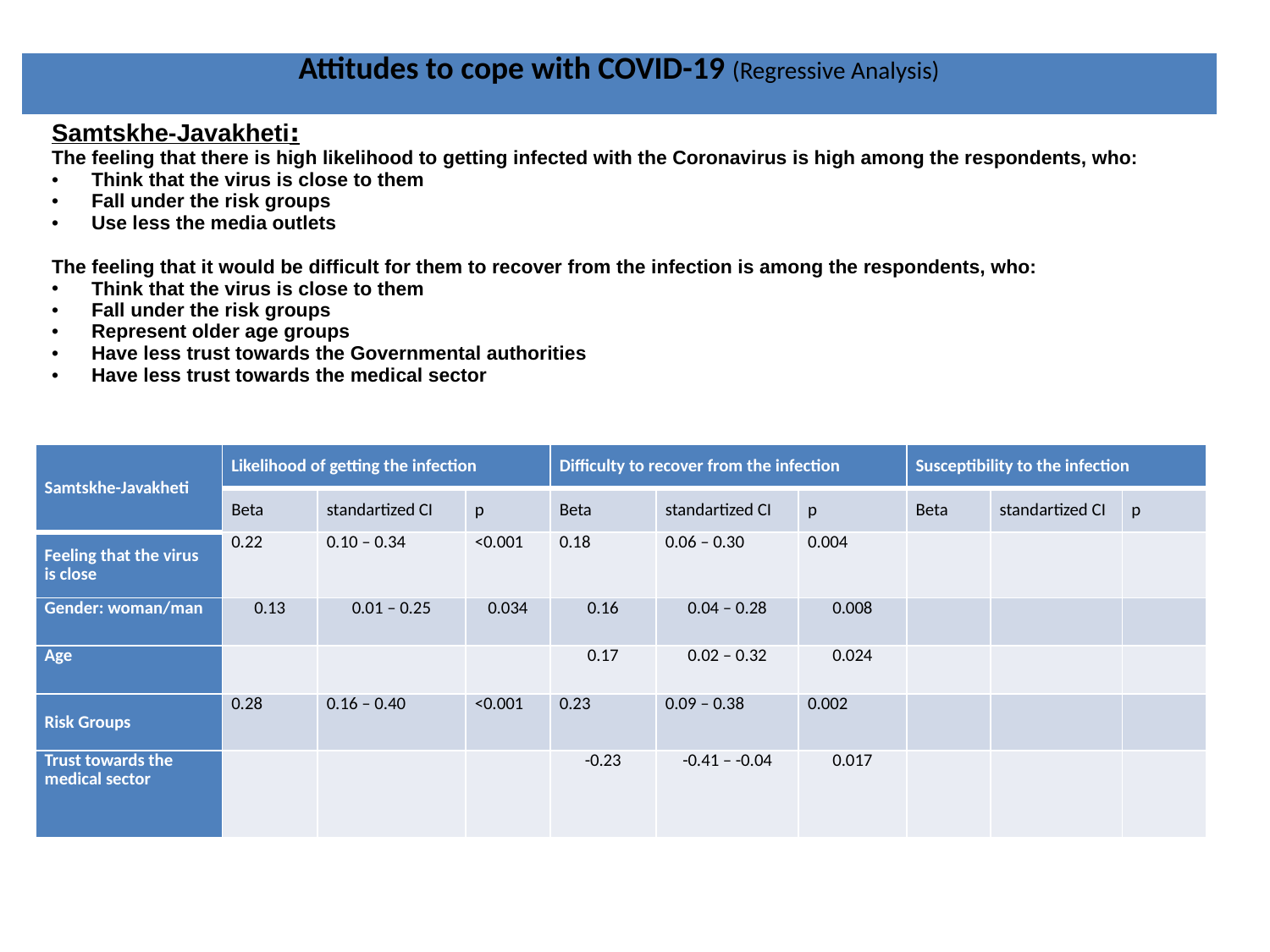

| Attitudes to cope with COVID-19 (Regressive Analysis) |
| --- |
| Samtskhe-Javakheti: The feeling that there is high likelihood to getting infected with the Coronavirus is high among the respondents, who: Think that the virus is close to them Fall under the risk groups Use less the media outlets The feeling that it would be difficult for them to recover from the infection is among the respondents, who: Think that the virus is close to them Fall under the risk groups Represent older age groups Have less trust towards the Governmental authorities Have less trust towards the medical sector |
| --- |
| Samtskhe-Javakheti | Likelihood of getting the infection |  |  | Difficulty to recover from the infection |  |  | Susceptibility to the infection |  |  |
| --- | --- | --- | --- | --- | --- | --- | --- | --- | --- |
|  | Beta | standartized CI | p | Beta | standartized CI | p | Beta | standartized CI | p |
| Feeling that the virus is close | 0.22 | 0.10 – 0.34 | <0.001 | 0.18 | 0.06 – 0.30 | 0.004 |  |  |  |
| Gender: woman/man | 0.13 | 0.01 – 0.25 | 0.034 | 0.16 | 0.04 – 0.28 | 0.008 |  |  |  |
| Age |  |  |  | 0.17 | 0.02 – 0.32 | 0.024 |  |  |  |
| Risk Groups | 0.28 | 0.16 – 0.40 | <0.001 | 0.23 | 0.09 – 0.38 | 0.002 |  |  |  |
| Trust towards the medical sector |  |  |  | -0.23 | -0.41 – -0.04 | 0.017 |  |  |  |